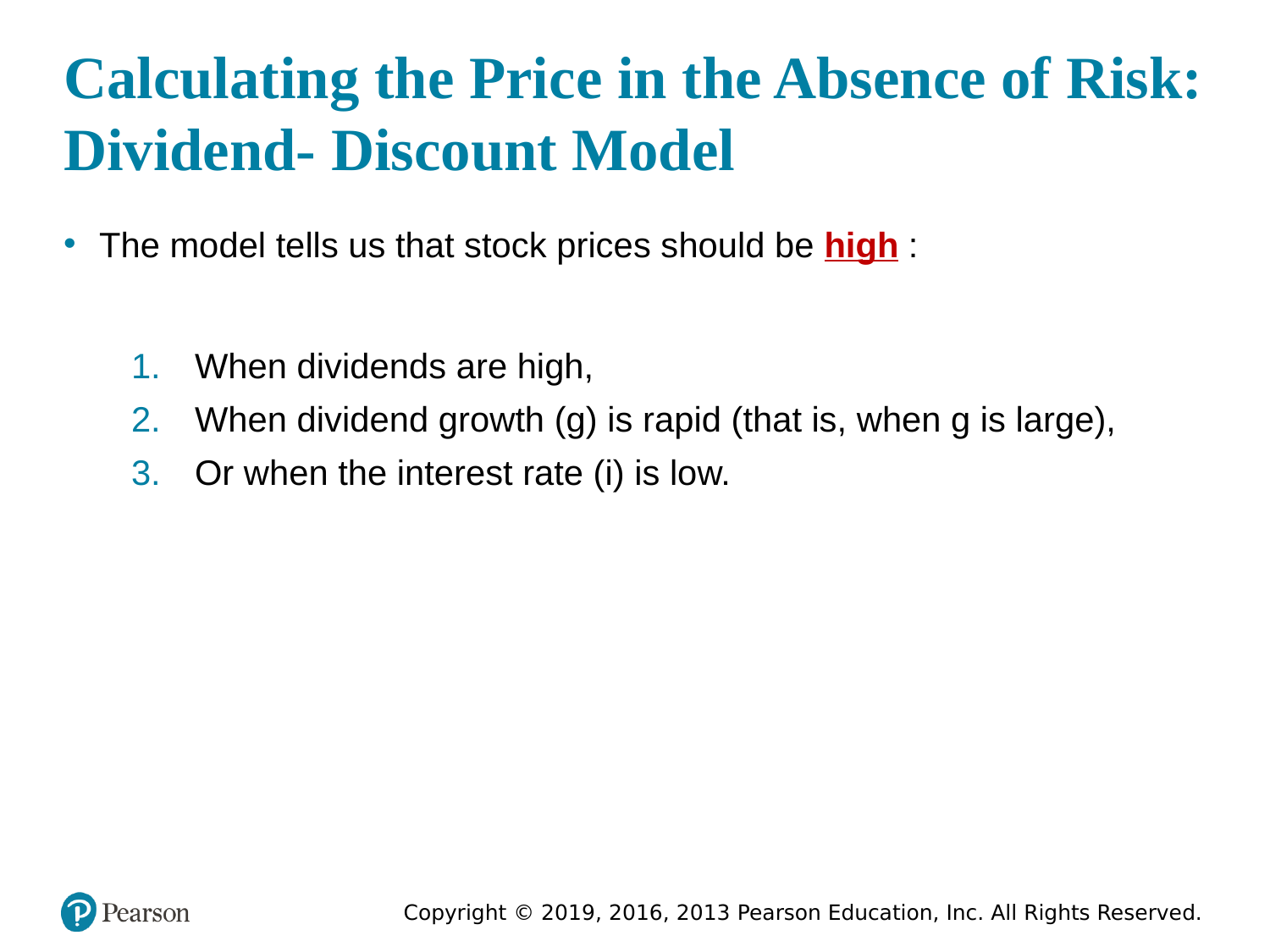

# Calculating the Price in the Absence of Risk: Dividend- Discount Model
The model tells us that stock prices should be high :

When dividends are high,
When dividend growth (g) is rapid (that is, when g is large),
Or when the interest rate (i) is low.